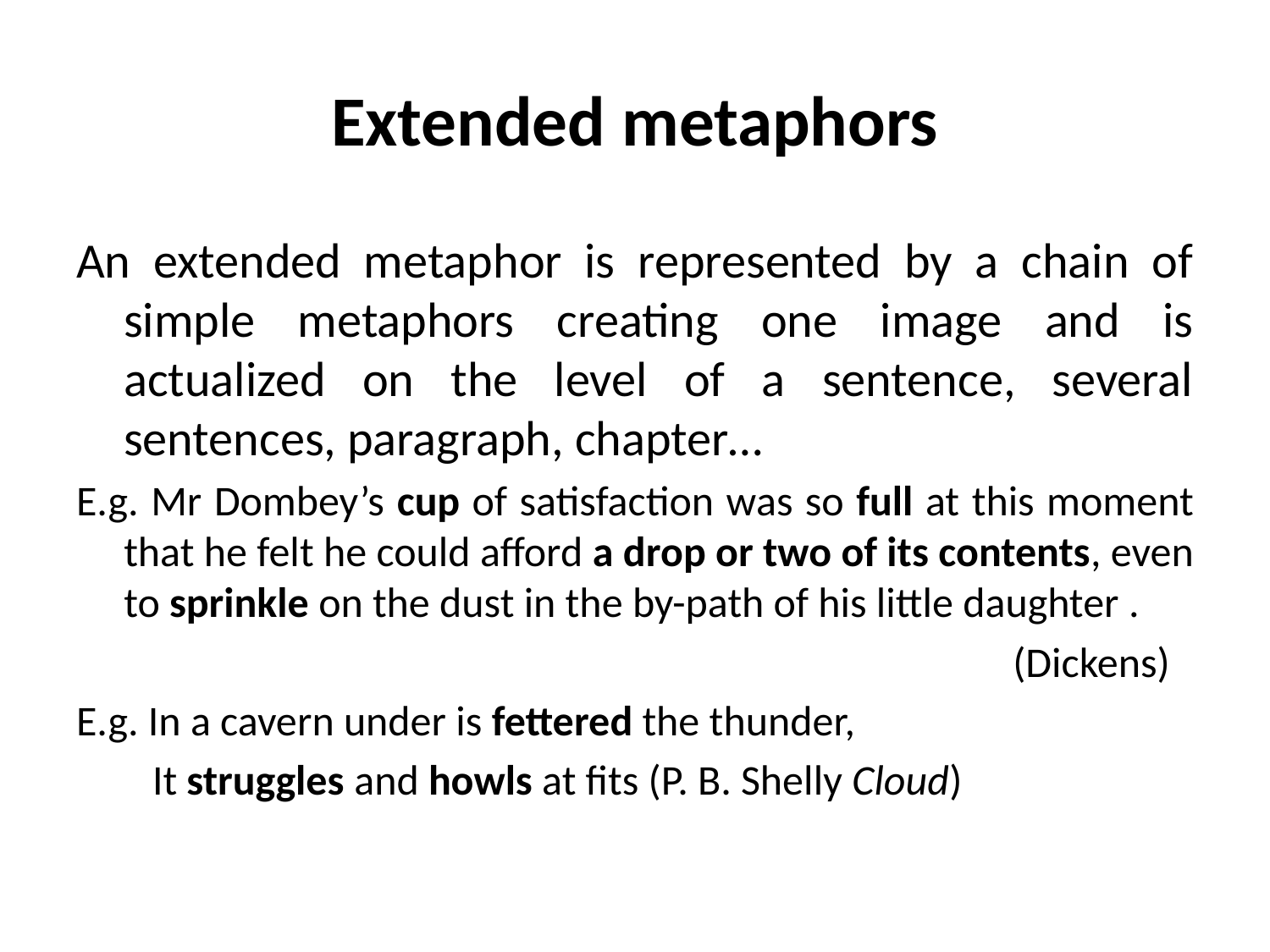

# Extended metaphors
An extended metaphor is represented by a chain of simple metaphors creating one image and is actualized on the level of a sentence, several sentences, paragraph, chapter…
E.g. Mr Dombey’s cup of satisfaction was so full at this moment that he felt he could afford a drop or two of its contents, even to sprinkle on the dust in the by-path of his little daughter .
								(Dickens)
E.g. In a cavern under is fettered the thunder,
        It struggles and howls at fits (P. B. Shelly Cloud)